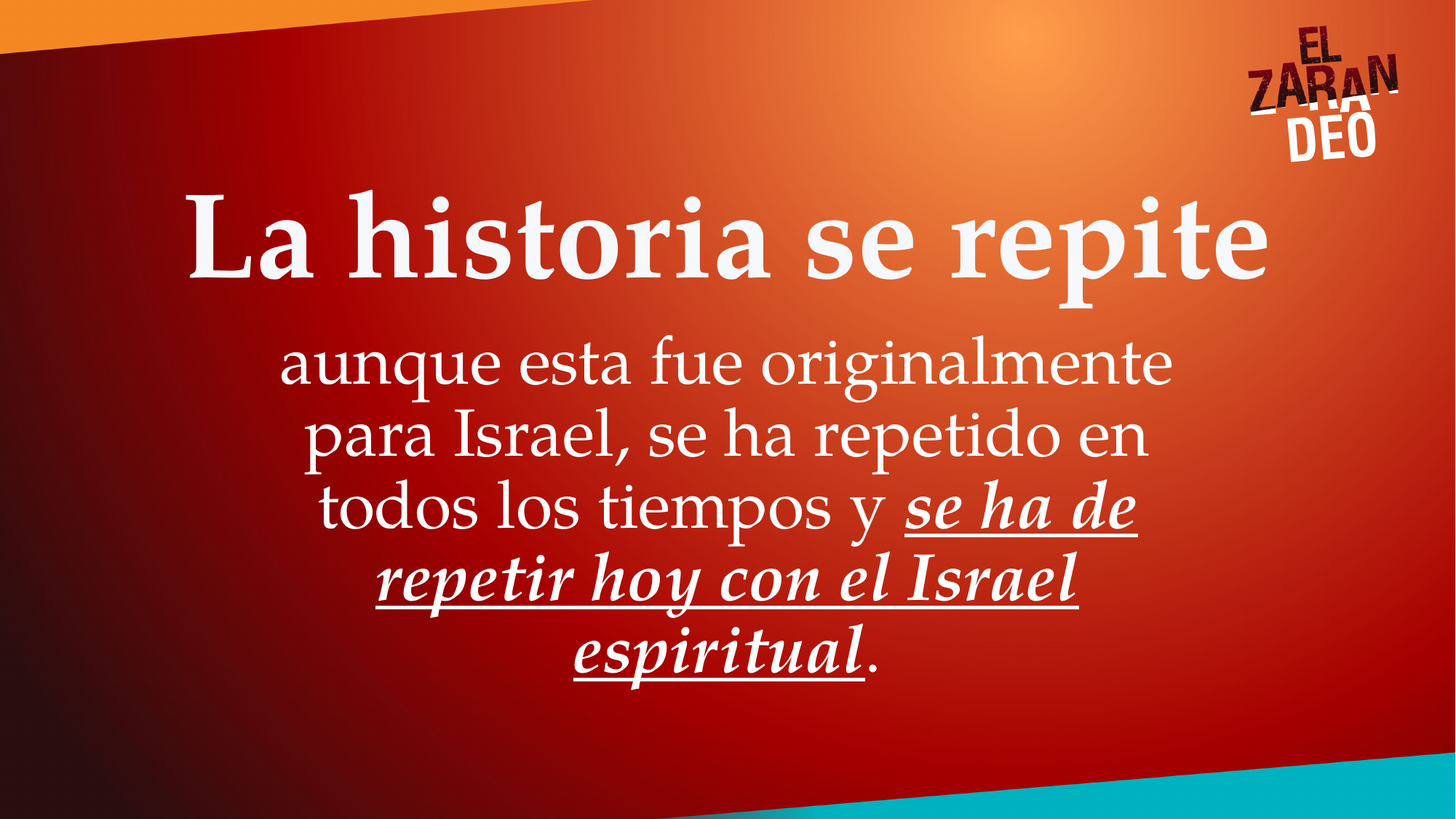

# La historia se repite
aunque esta fue originalmente para Israel, se ha repetido en todos los tiempos y se ha de repetir hoy con el Israel espiritual.